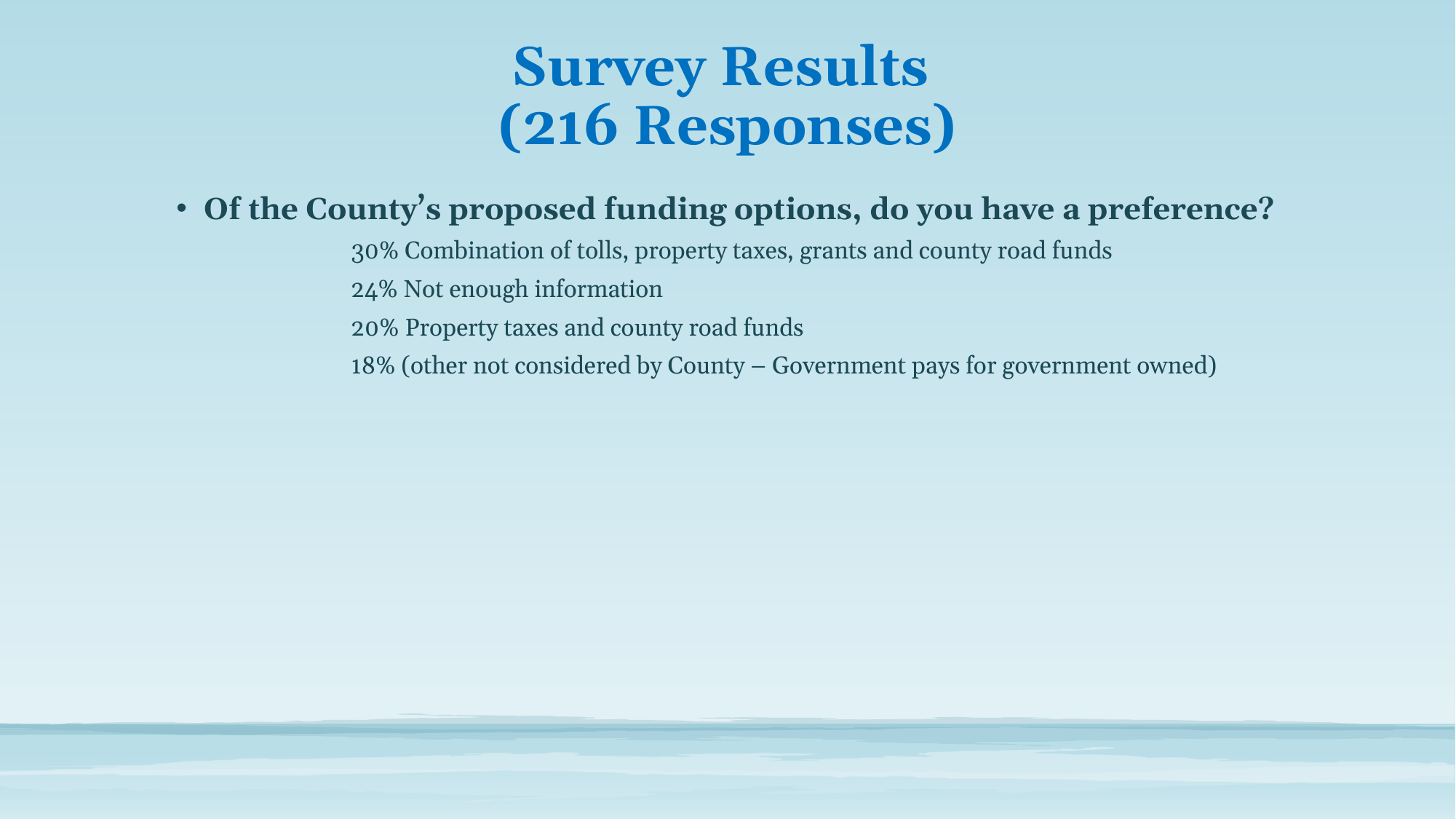

# Survey Results (216 Responses)
Of the County’s proposed funding options, do you have a preference?
	30% Combination of tolls, property taxes, grants and county road funds
	24% Not enough information
	20% Property taxes and county road funds
	18% (other not considered by County – Government pays for government owned)